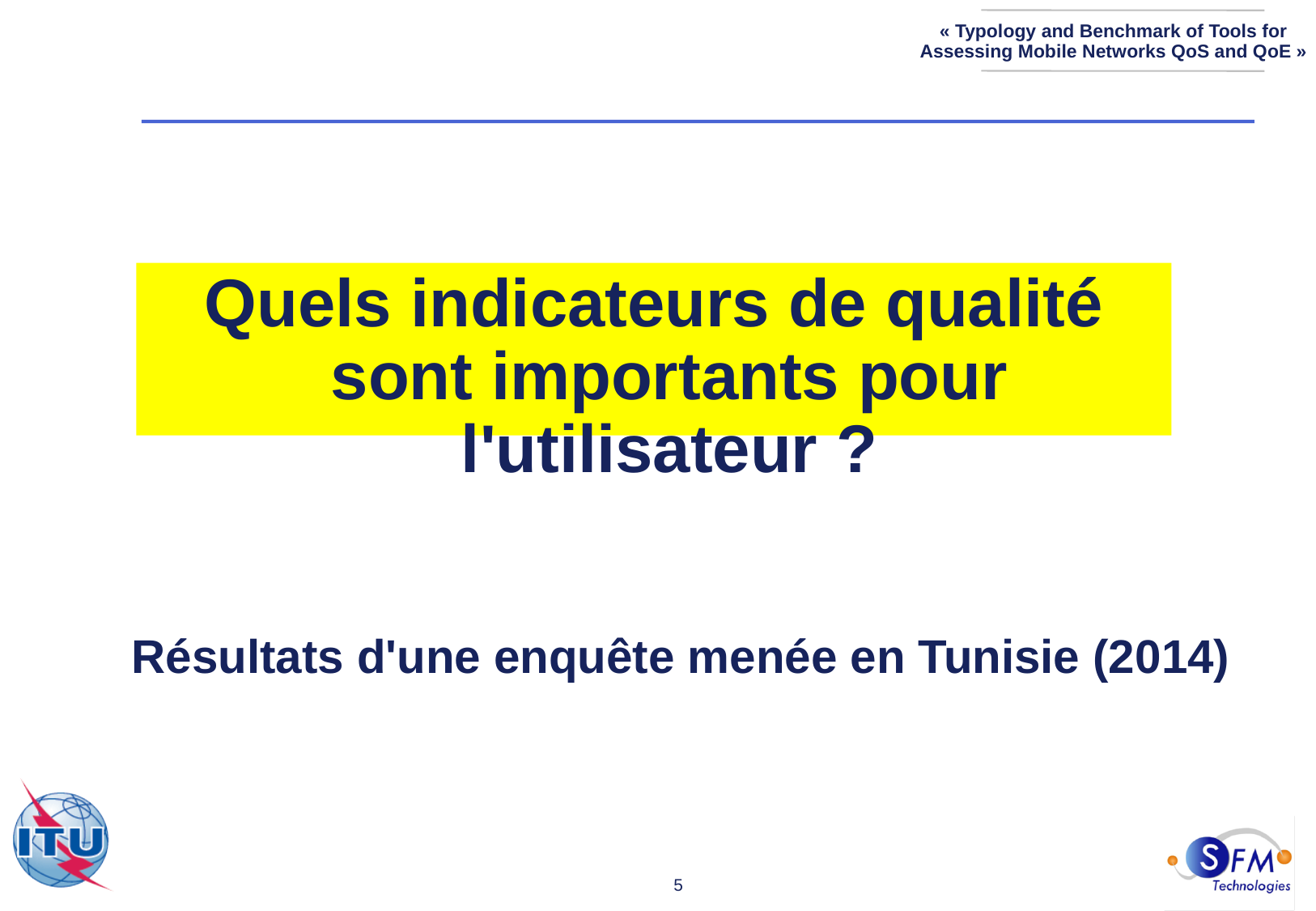

Quels indicateurs de qualité sont importants pour l'utilisateur ?
Résultats d'une enquête menée en Tunisie (2014)